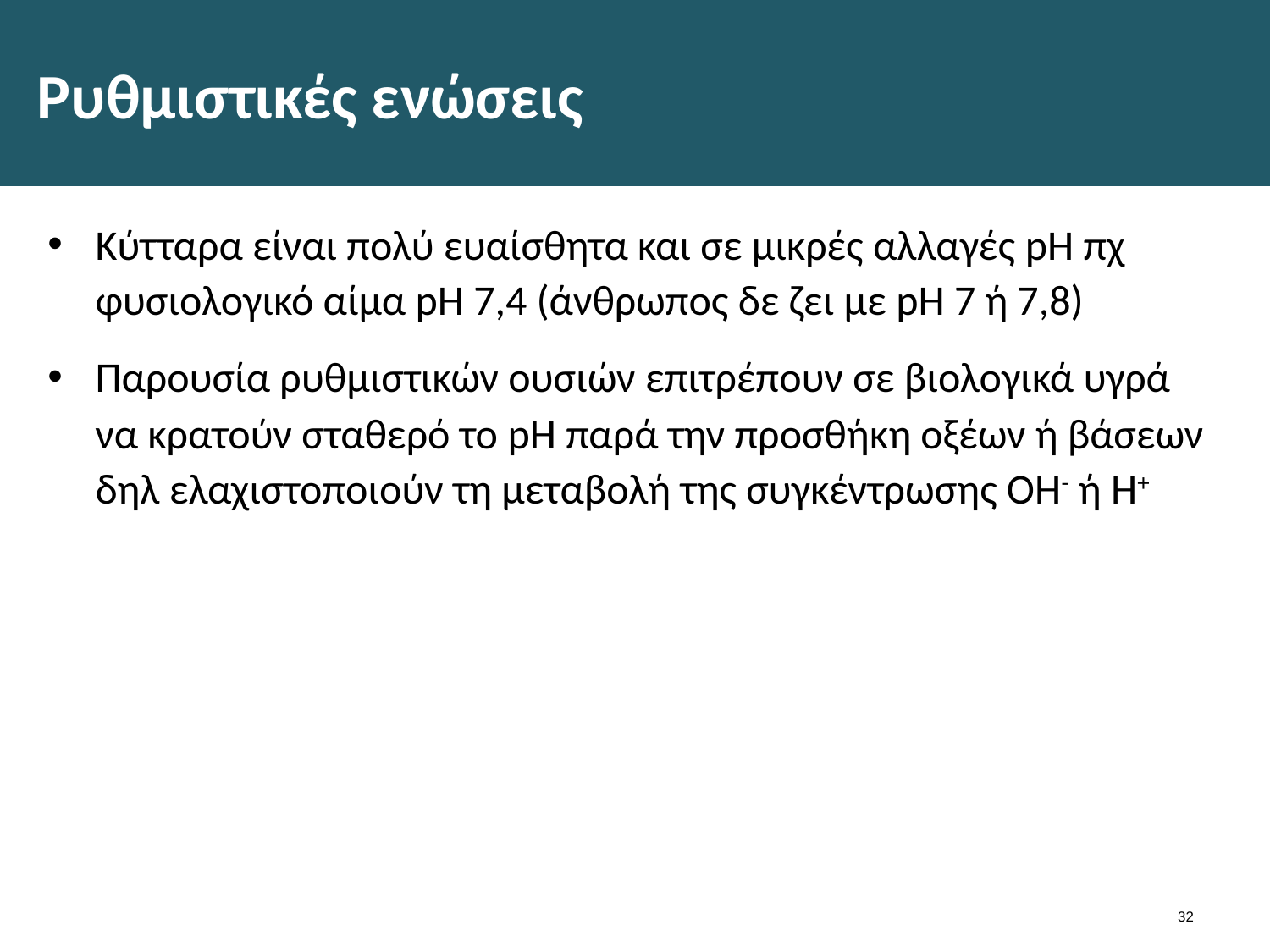

# Ρυθμιστικές ενώσεις
Κύτταρα είναι πολύ ευαίσθητα και σε μικρές αλλαγές pH πχ φυσιολογικό αίμα pH 7,4 (άνθρωπος δε ζει με pH 7 ή 7,8)
Παρουσία ρυθμιστικών ουσιών επιτρέπουν σε βιολογικά υγρά να κρατούν σταθερό το pH παρά την προσθήκη οξέων ή βάσεων δηλ ελαχιστοποιούν τη μεταβολή της συγκέντρωσης ΟΗ- ή H+
32